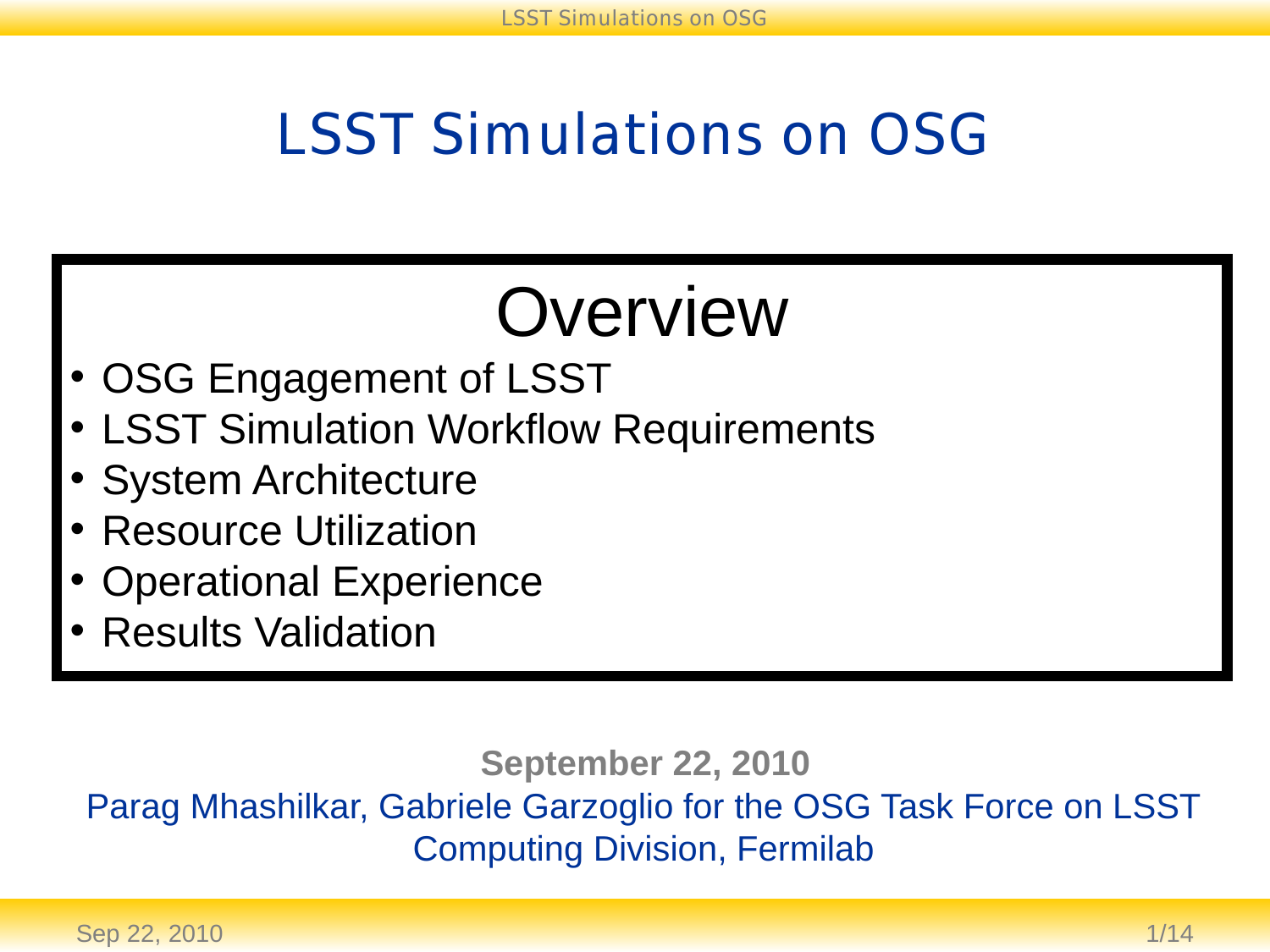

LSST Simulations on OSG
Overview
OSG Engagement of LSST
LSST Simulation Workflow Requirements
System Architecture
Resource Utilization
Operational Experience
Results Validation
September 22, 2010
Parag Mhashilkar, Gabriele Garzoglio for the OSG Task Force on LSST
Computing Division, Fermilab